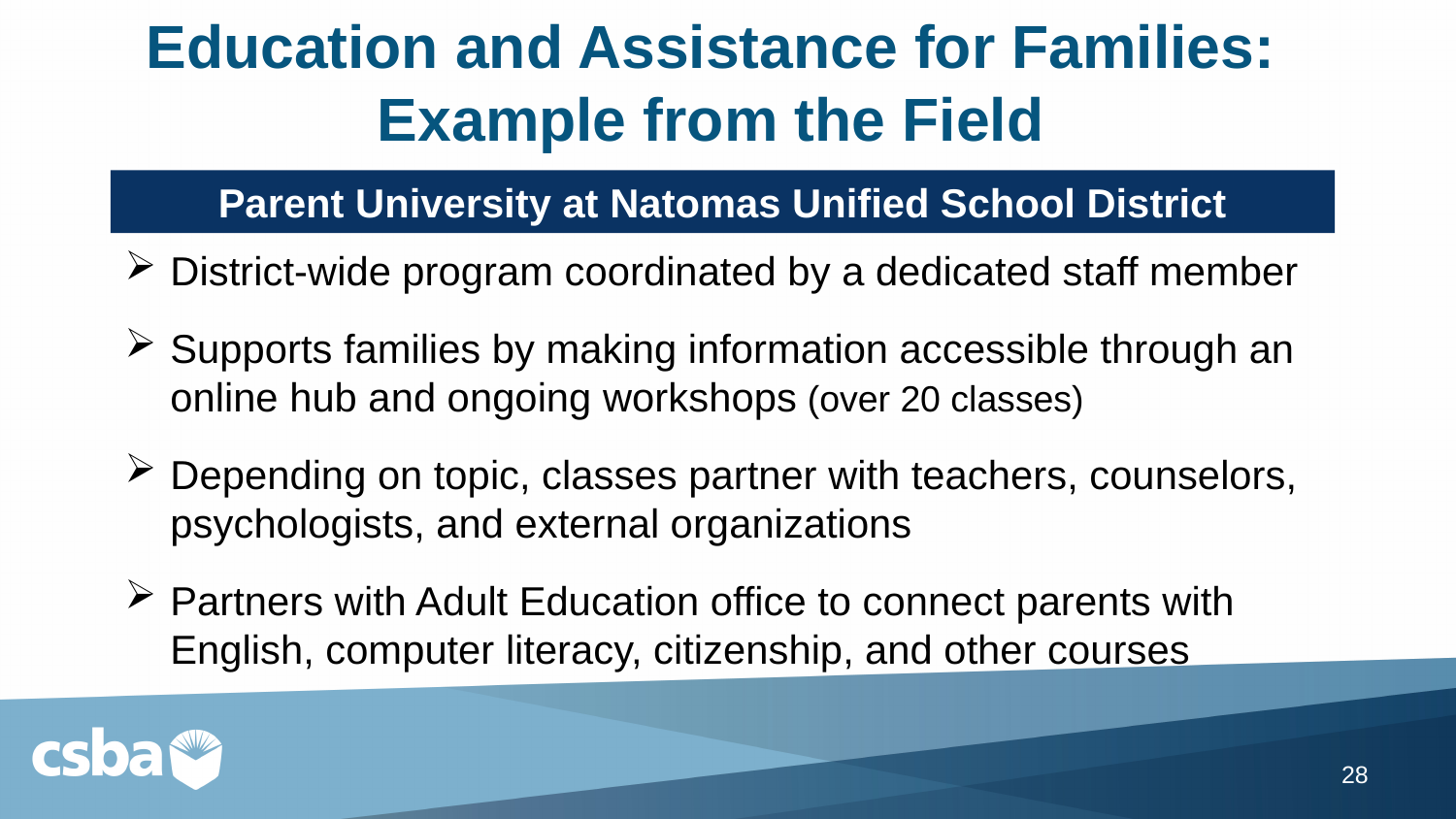

# Education and Assistance for Families: Example from the Field
Parent University at Natomas Unified School District
District-wide program coordinated by a dedicated staff member

Supports families by making information accessible through an online hub and ongoing workshops (over 20 classes)

Depending on topic, classes partner with teachers, counselors, psychologists, and external organizations

Partners with Adult Education office to connect parents with English, computer literacy, citizenship, and other courses
28